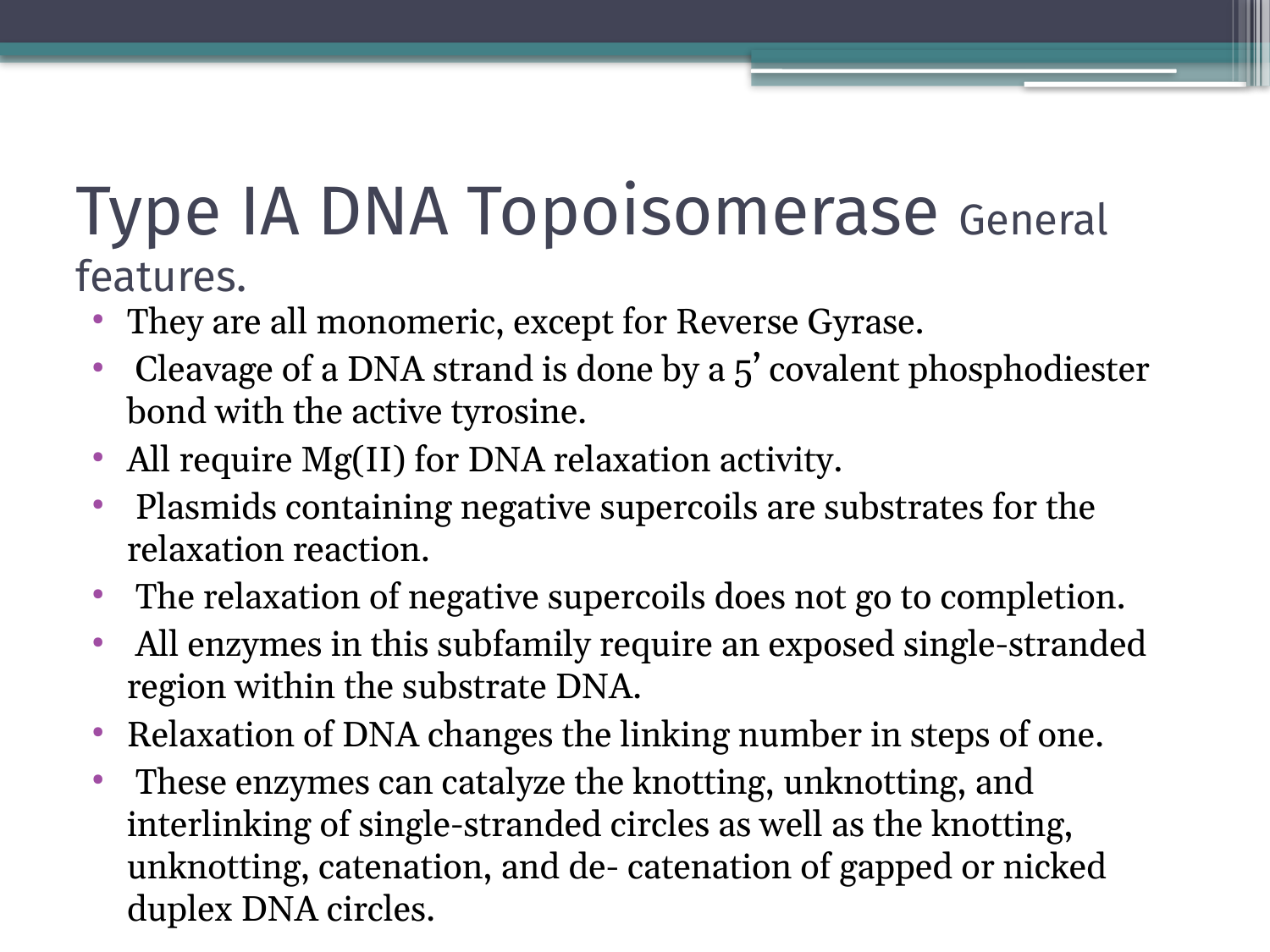

# Type IA DNA Topoisomerase General features.
They are all monomeric, except for Reverse Gyrase.
 Cleavage of a DNA strand is done by a 5’ covalent phosphodiester bond with the active tyrosine.
All require Mg(II) for DNA relaxation activity.
 Plasmids containing negative supercoils are substrates for the relaxation reaction.
 The relaxation of negative supercoils does not go to completion.
 All enzymes in this subfamily require an exposed single-stranded region within the substrate DNA.
Relaxation of DNA changes the linking number in steps of one.
 These enzymes can catalyze the knotting, unknotting, and interlinking of single-stranded circles as well as the knotting, unknotting, catenation, and de- catenation of gapped or nicked duplex DNA circles.